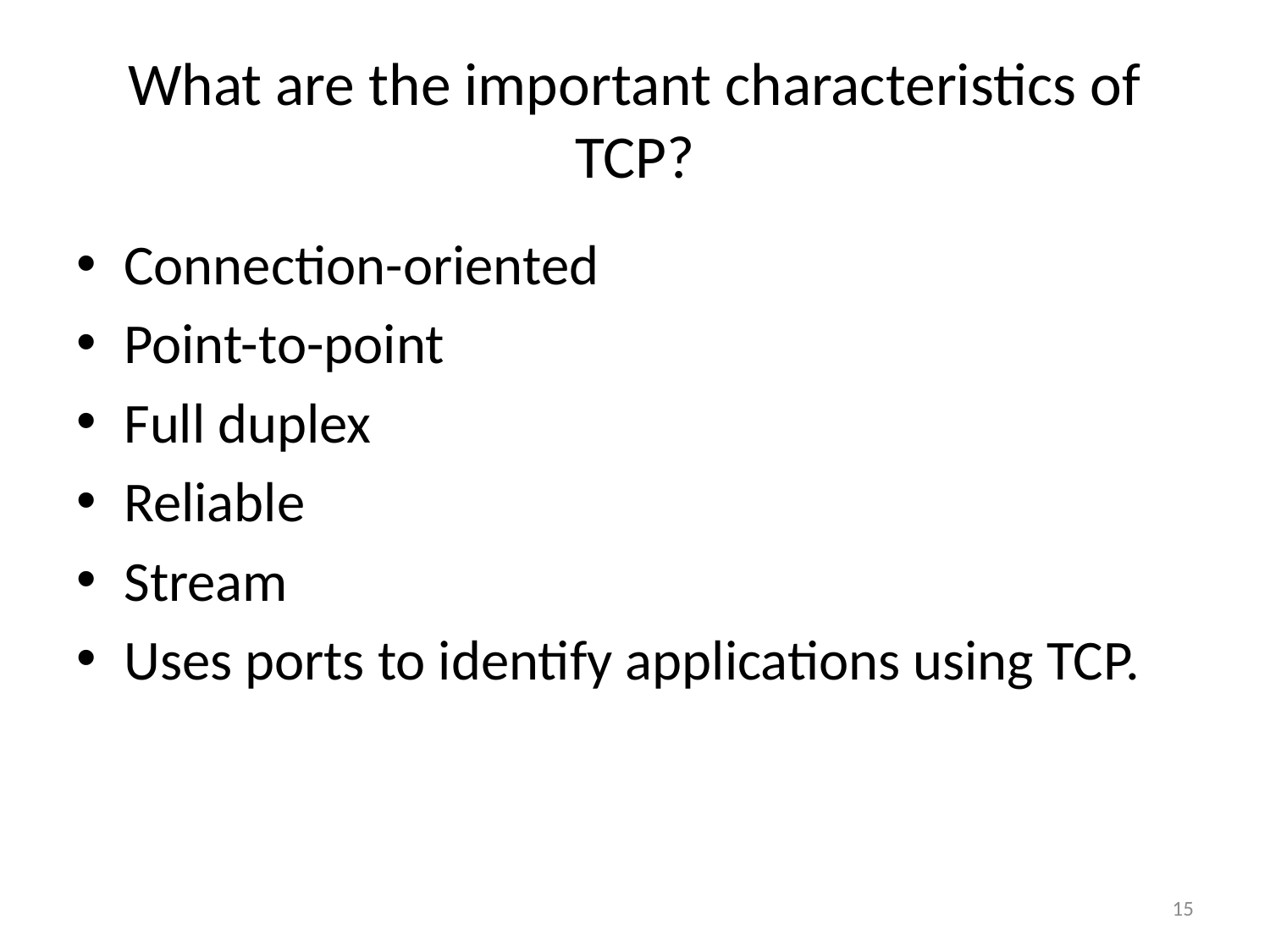

# What are the important characteristics of TCP?
Connection-oriented
Point-to-point
Full duplex
Reliable
Stream
Uses ports to identify applications using TCP.
15